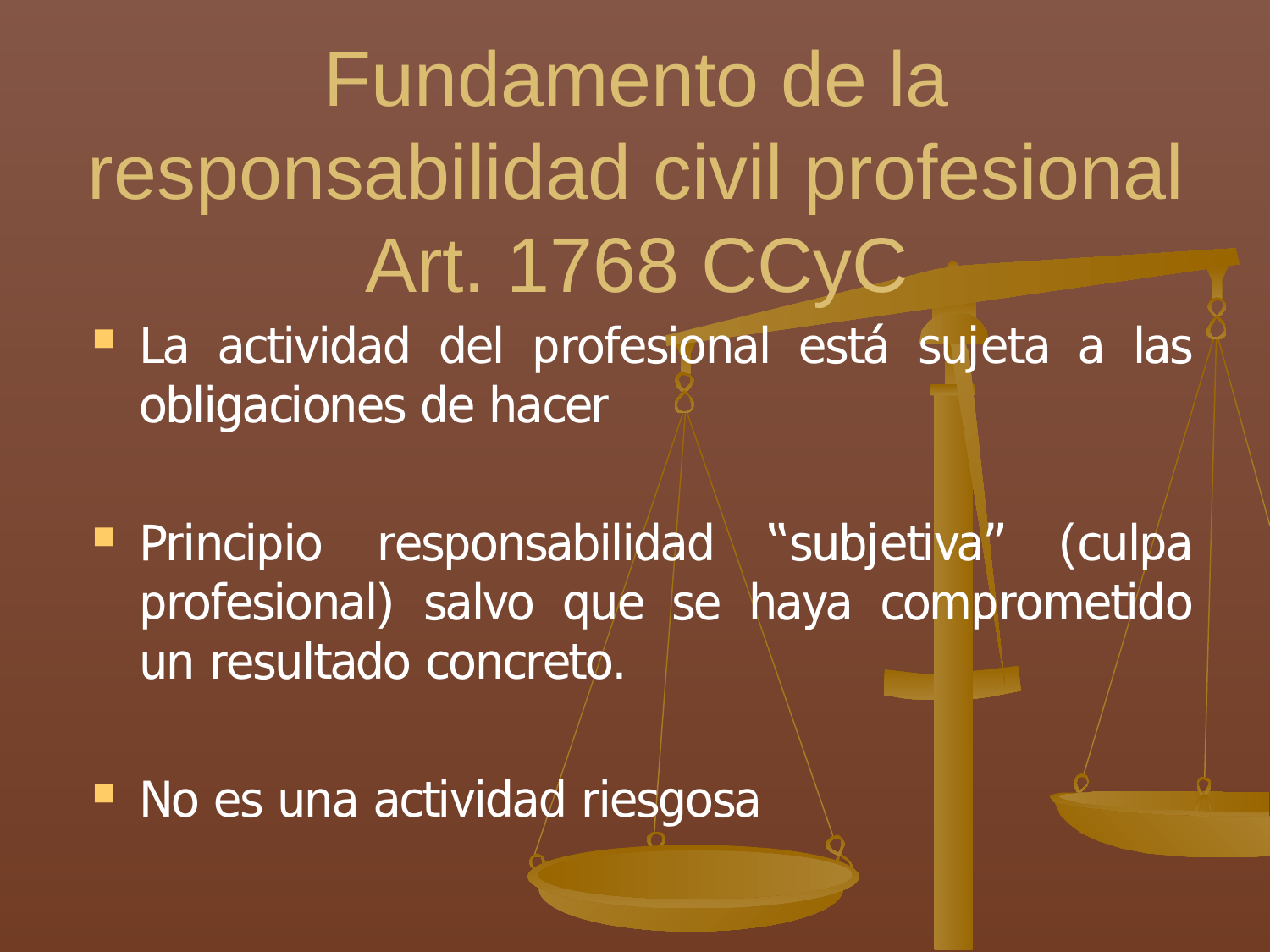

# Fundamento de la responsabilidad civil profesional Art. 1768 CCyC
La actividad del profesional está sujeta a las obligaciones de hacer

Principio responsabilidad “subjetiva” (culpa profesional) salvo que se haya comprometido un resultado concreto.

No es una actividad riesgosa